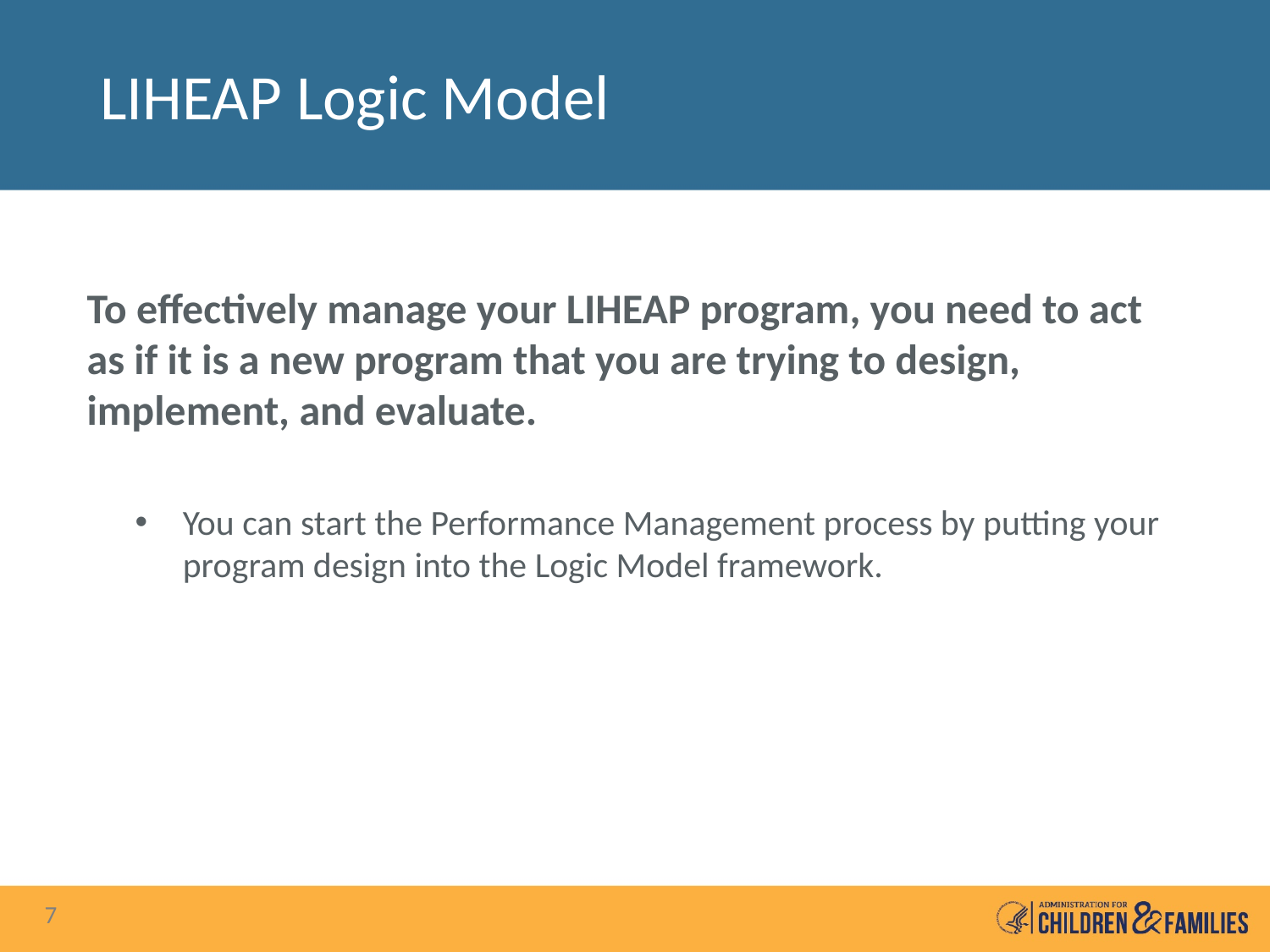

# LIHEAP Logic Model
To effectively manage your LIHEAP program, you need to act as if it is a new program that you are trying to design, implement, and evaluate.

You can start the Performance Management process by putting your program design into the Logic Model framework.

7